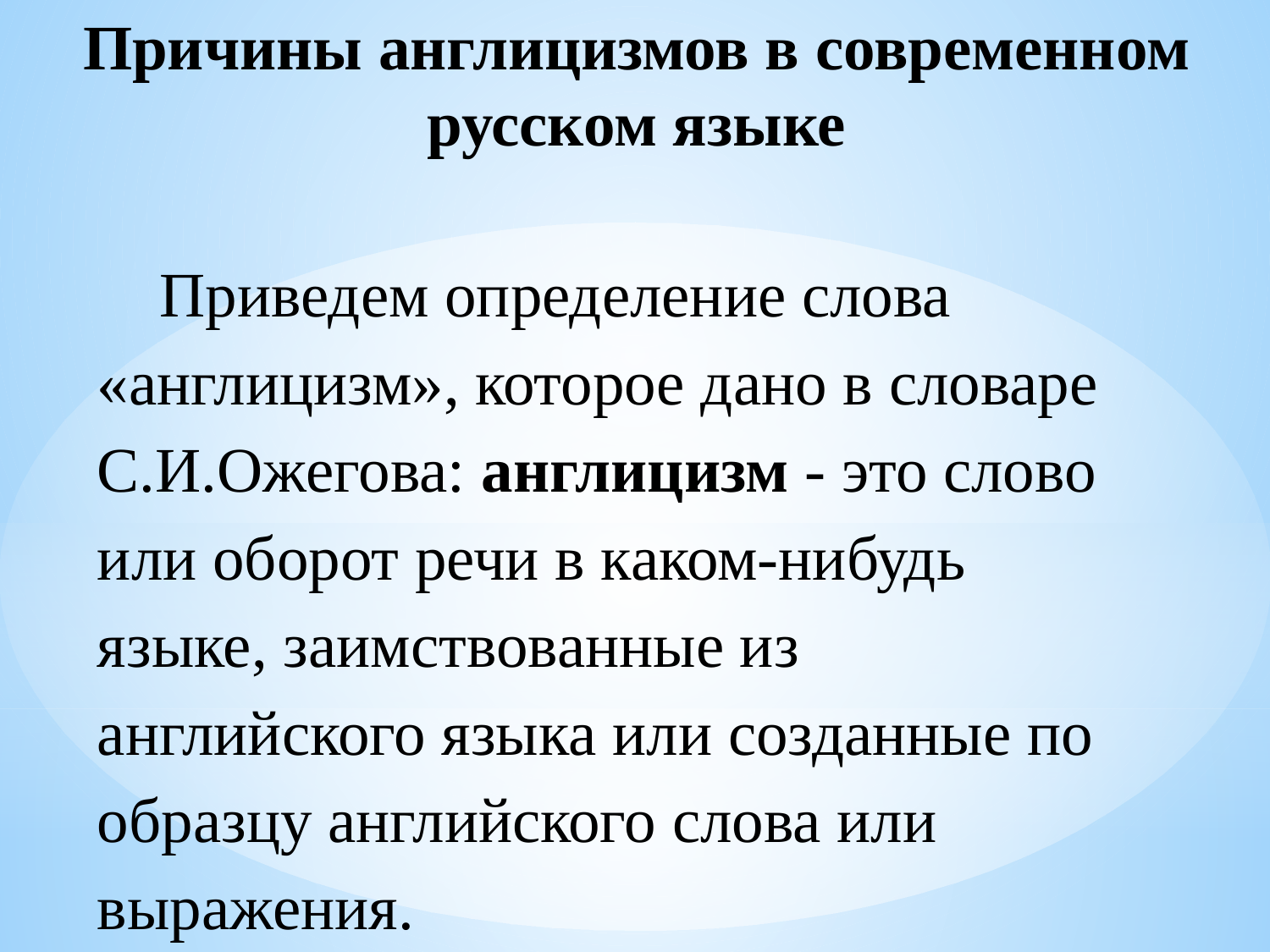

# Причины англицизмов в современном русском языке

Приведем определение слова «англицизм», которое дано в словаре С.И.Ожегова: англицизм - это слово или оборот речи в каком-нибудь языке, заимствованные из английского языка или созданные по образцу английского слова или выражения.